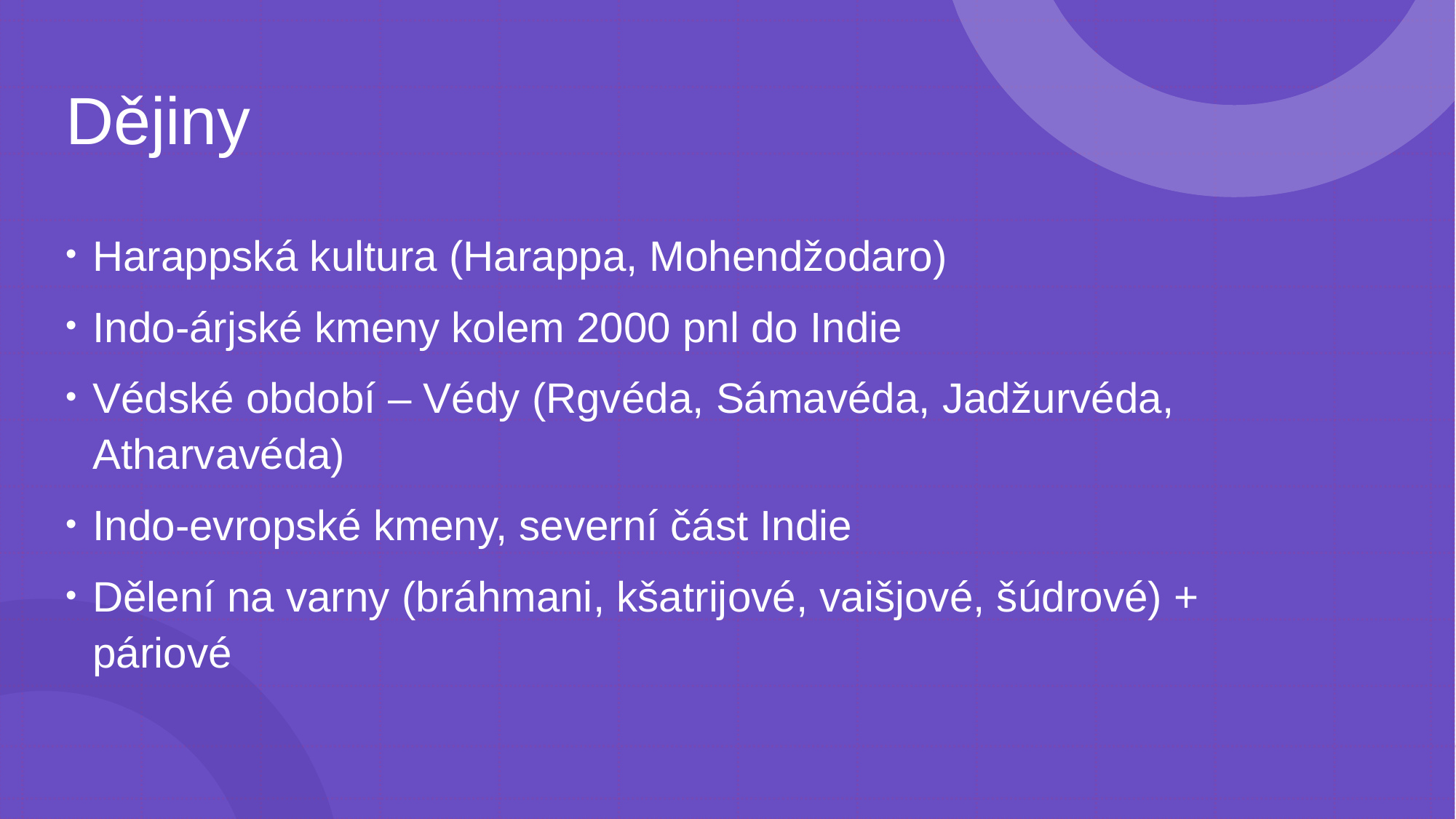

# Dějiny
Harappská kultura (Harappa, Mohendžodaro)
Indo-árjské kmeny kolem 2000 pnl do Indie
Védské období – Védy (Rgvéda, Sámavéda, Jadžurvéda, Atharvavéda)
Indo-evropské kmeny, severní část Indie
Dělení na varny (bráhmani, kšatrijové, vaišjové, šúdrové) + páriové